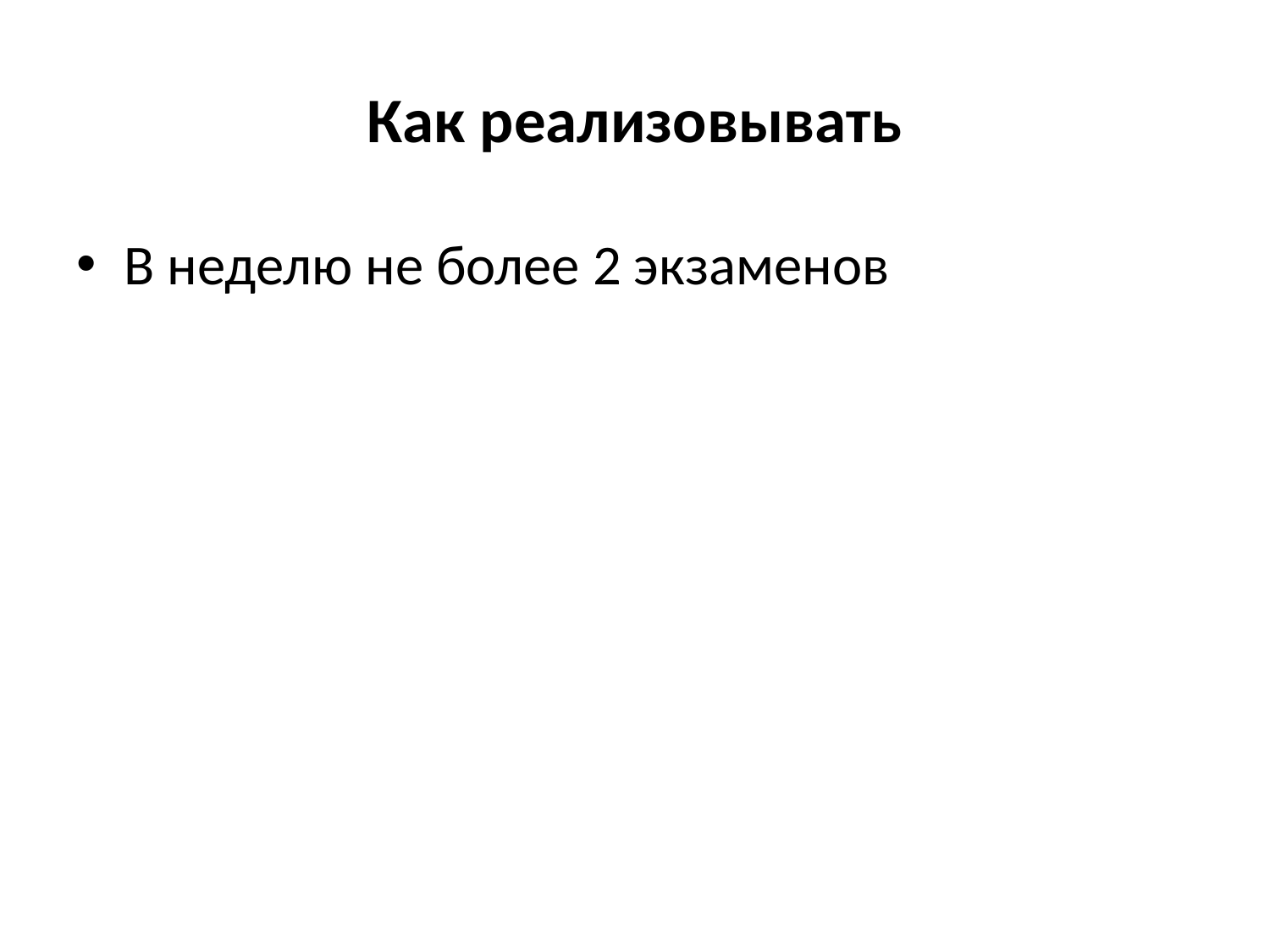

# Как реализовывать
В неделю не более 2 экзаменов